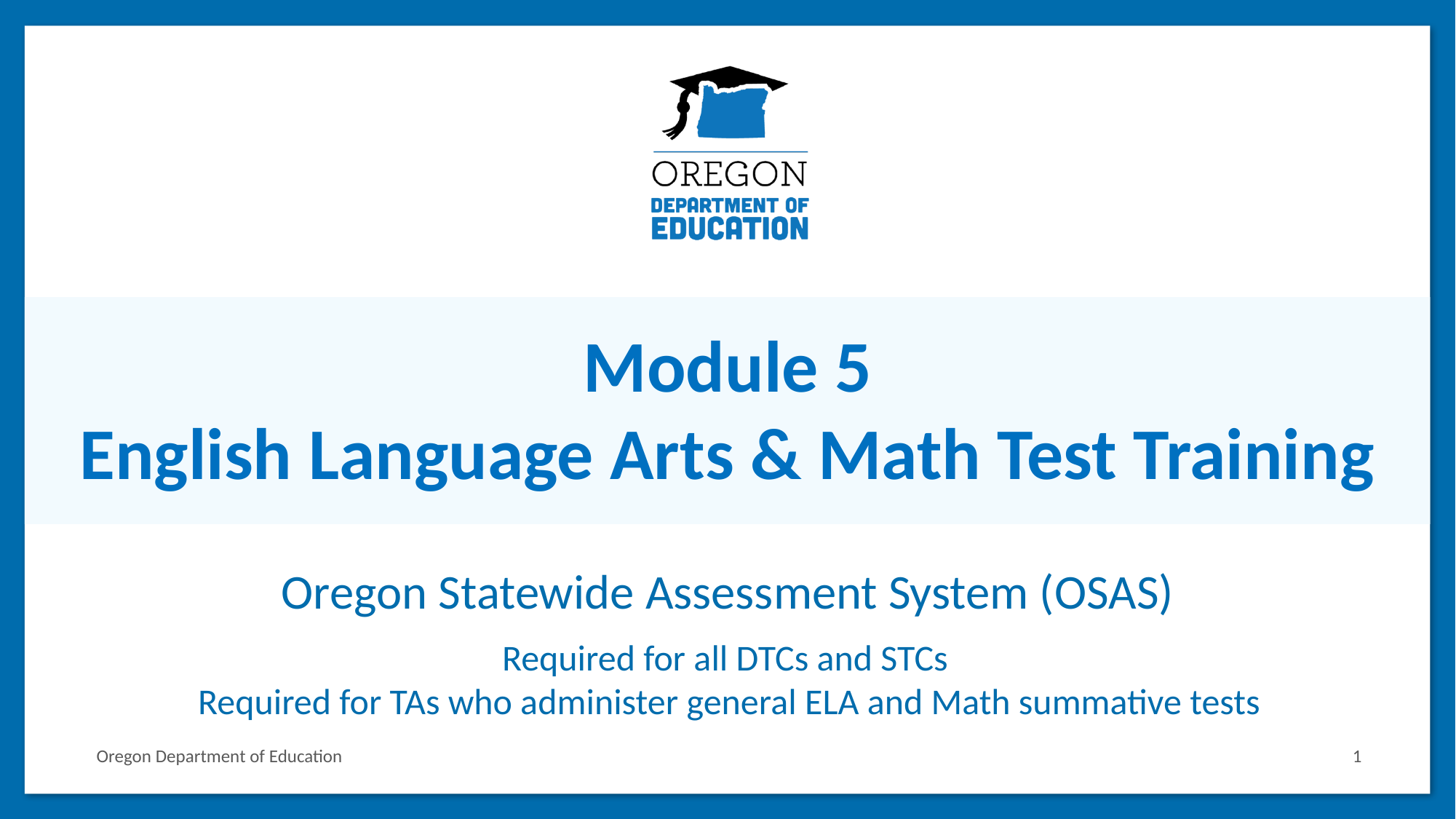

Module 5
English Language Arts & Math Test Training
# Oregon Statewide Assessment System (OSAS)
Required for all DTCs and STCs
Required for TAs who administer general ELA and Math summative tests
Oregon Department of Education
1